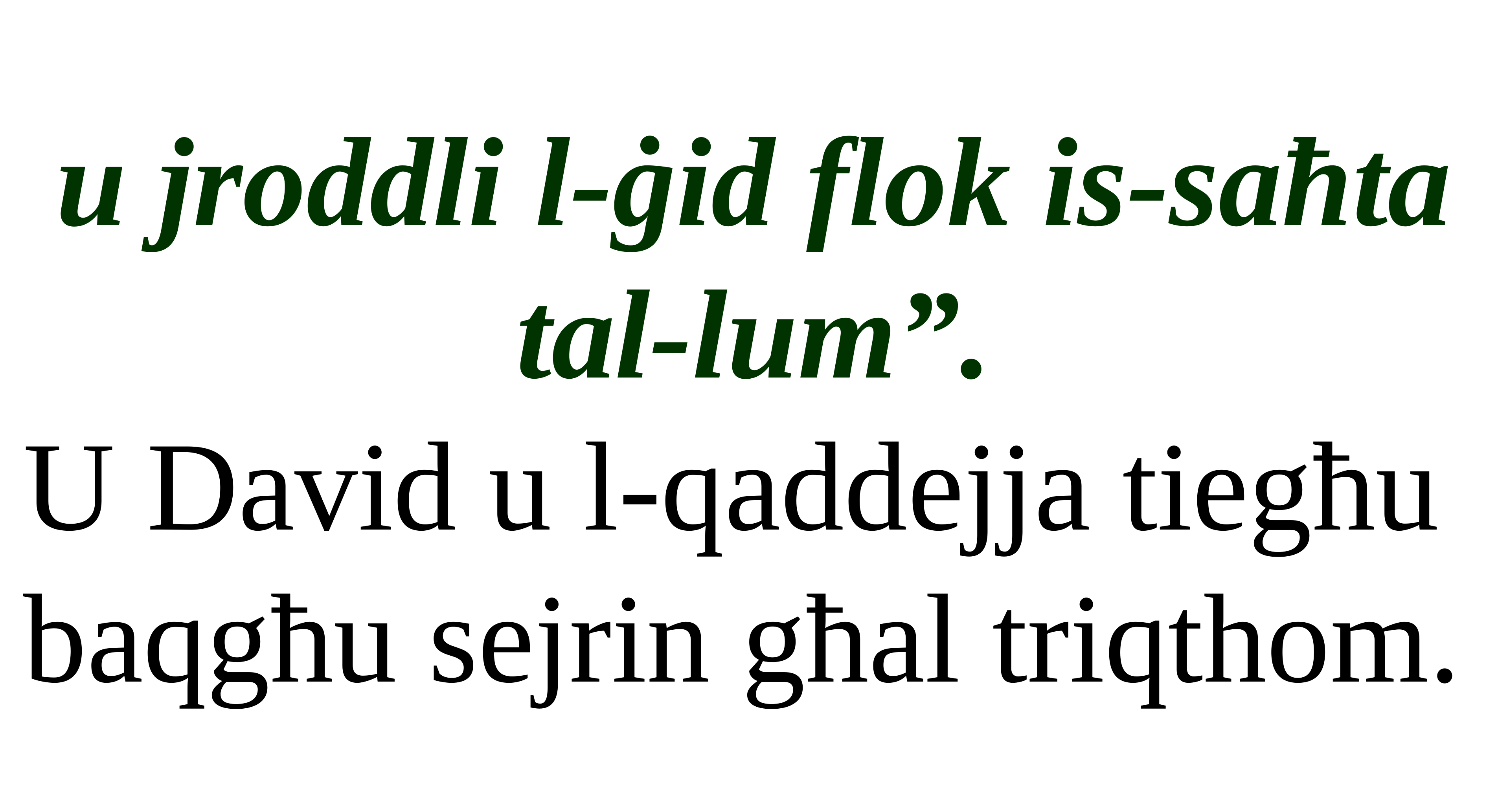

u jroddli l-ġid flok is-saħta tal-lum”.
U David u l-qaddejja tiegħu baqgħu sejrin għal triqthom.